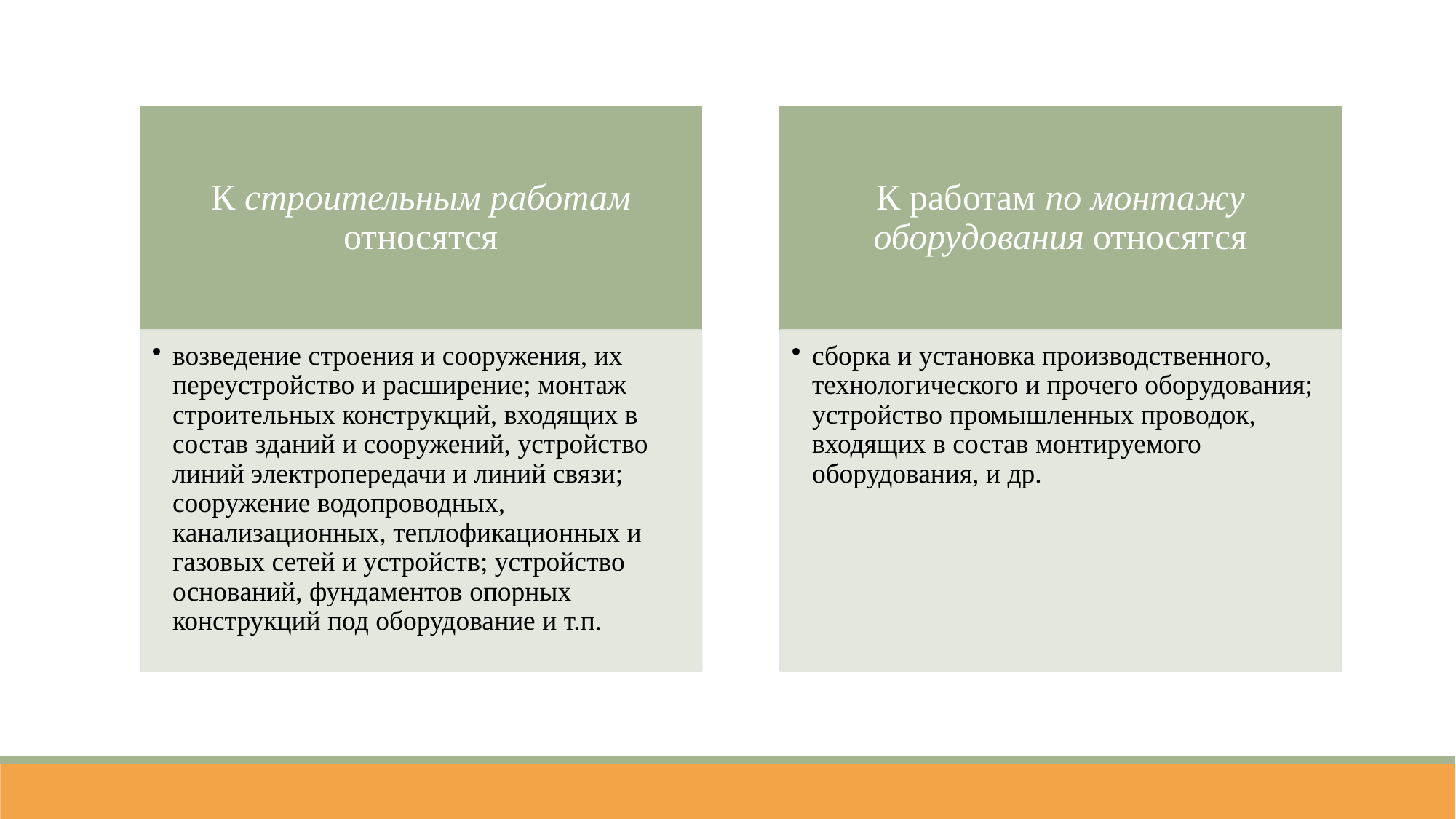

К строительным работам относятся
возведение строения и сооружения, их переустройство и расширение; монтаж строительных конструкций, входящих в состав зданий и сооружений, устройство линий электропередачи и линий связи; сооружение водопроводных, канализационных, теплофикационных и газовых сетей и устройств; устройство оснований, фундаментов опорных конструкций под оборудование и т.п.
К работам по монтажу оборудования относятся
сборка и установка производственного, технологического и прочего оборудования; устройство промышленных проводок, входящих в состав монтируемого оборудования, и др.